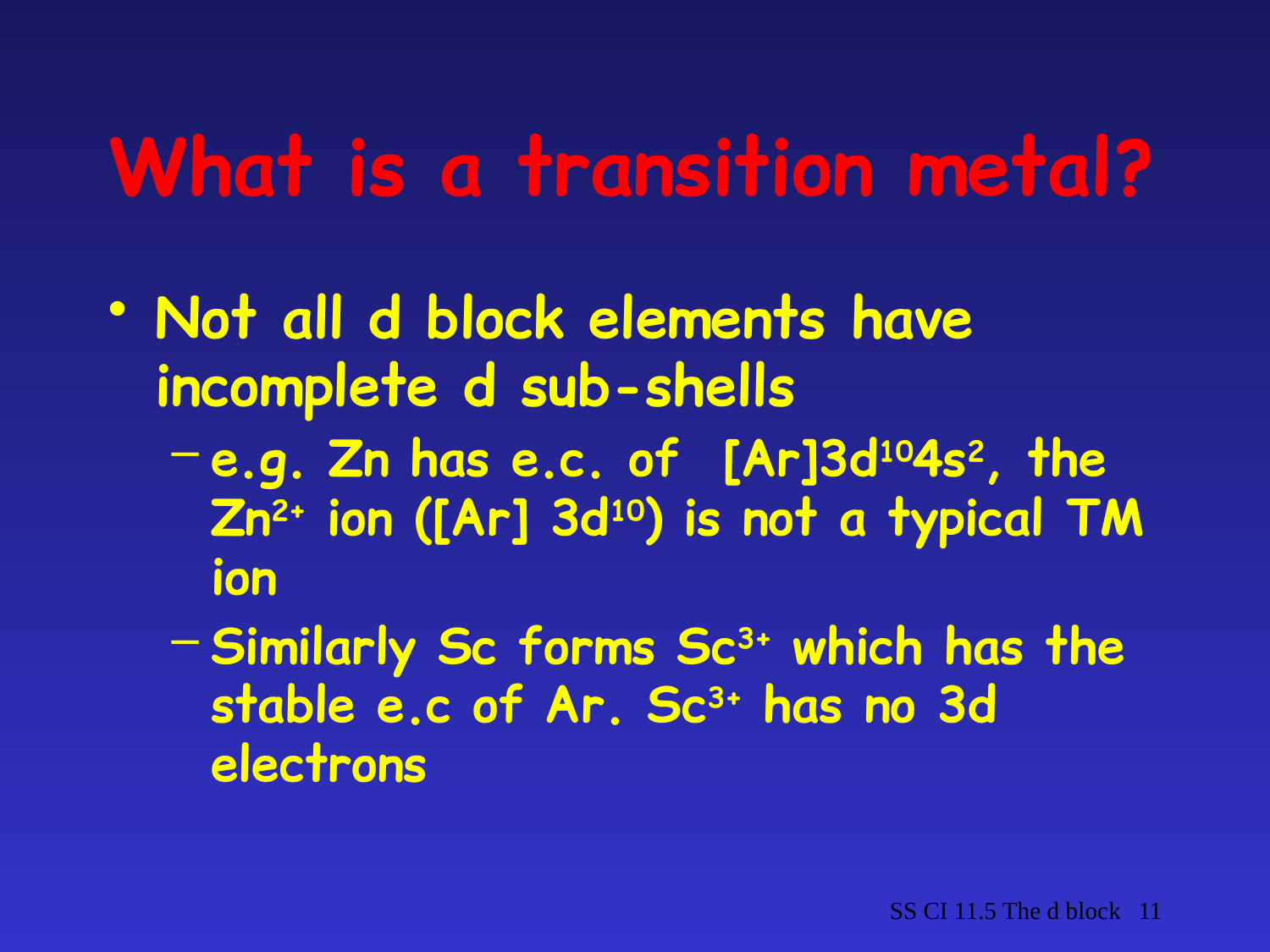

# What is a transition metal?
Not all d block elements have incomplete d sub-shells
e.g. Zn has e.c. of  [Ar]3d104s2, the Zn2+ ion ([Ar] 3d10) is not a typical TM ion
Similarly Sc forms Sc3+ which has the stable e.c of Ar. Sc3+ has no 3d electrons
SS CI 11.5 The d block
11